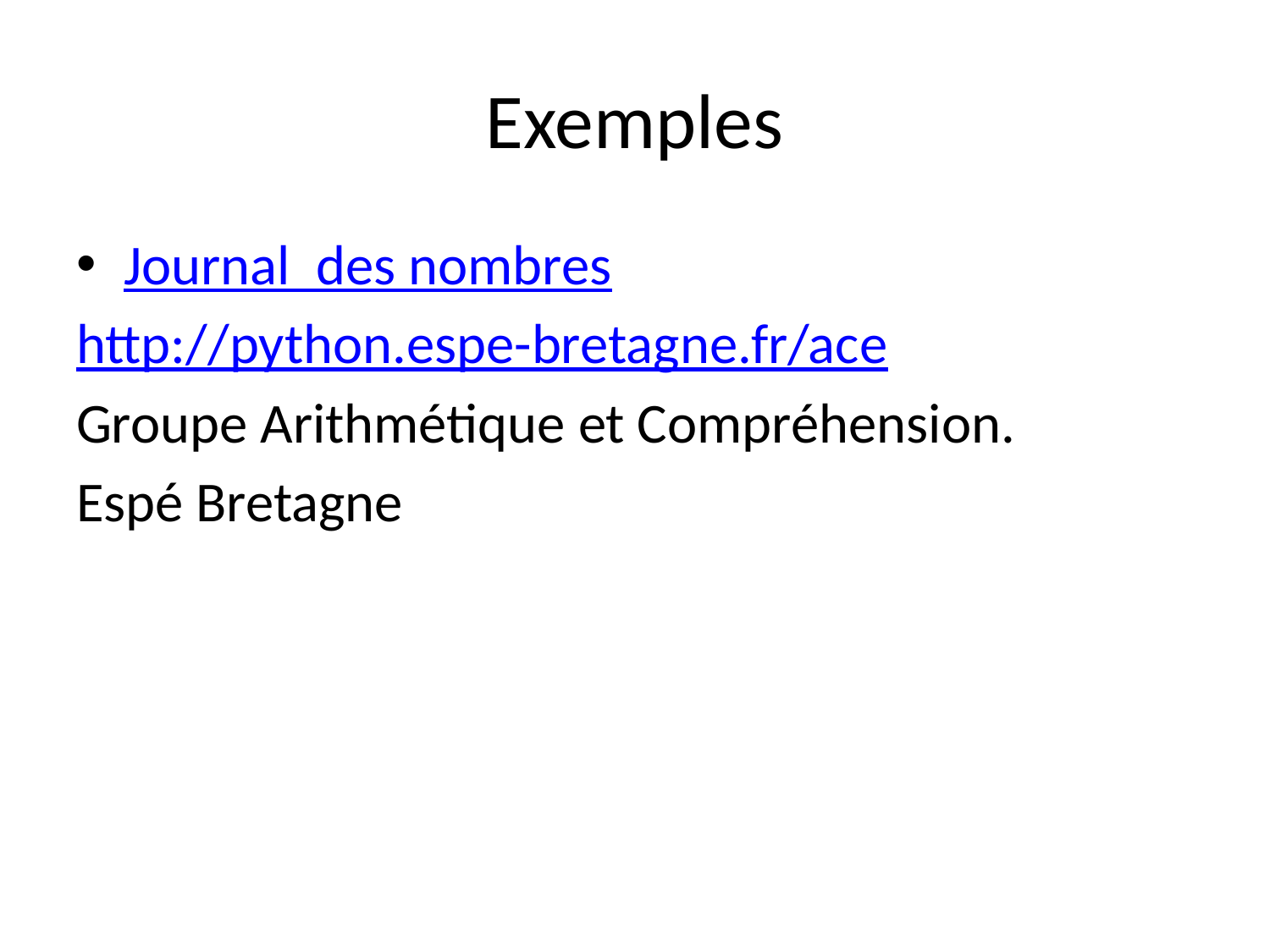

# Exemples
Journal  des nombres
http://python.espe-bretagne.fr/ace
Groupe Arithmétique et Compréhension.
Espé Bretagne